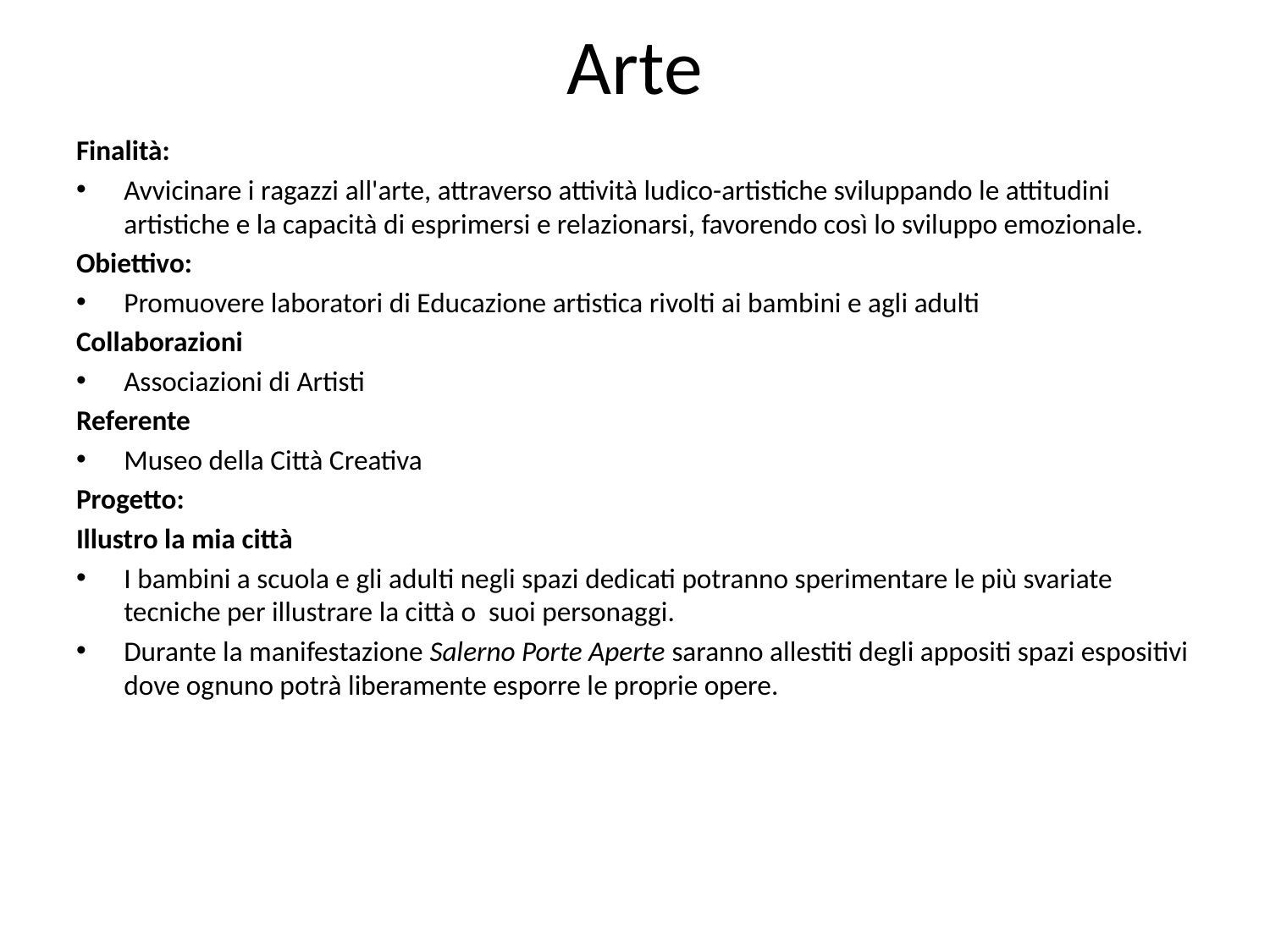

# Arte
Finalità:
Avvicinare i ragazzi all'arte, attraverso attività ludico-artistiche sviluppando le attitudini artistiche e la capacità di esprimersi e relazionarsi, favorendo così lo sviluppo emozionale.
Obiettivo:
Promuovere laboratori di Educazione artistica rivolti ai bambini e agli adulti
Collaborazioni
Associazioni di Artisti
Referente
Museo della Città Creativa
Progetto:
Illustro la mia città
I bambini a scuola e gli adulti negli spazi dedicati potranno sperimentare le più svariate tecniche per illustrare la città o  suoi personaggi.
Durante la manifestazione Salerno Porte Aperte saranno allestiti degli appositi spazi espositivi dove ognuno potrà liberamente esporre le proprie opere.